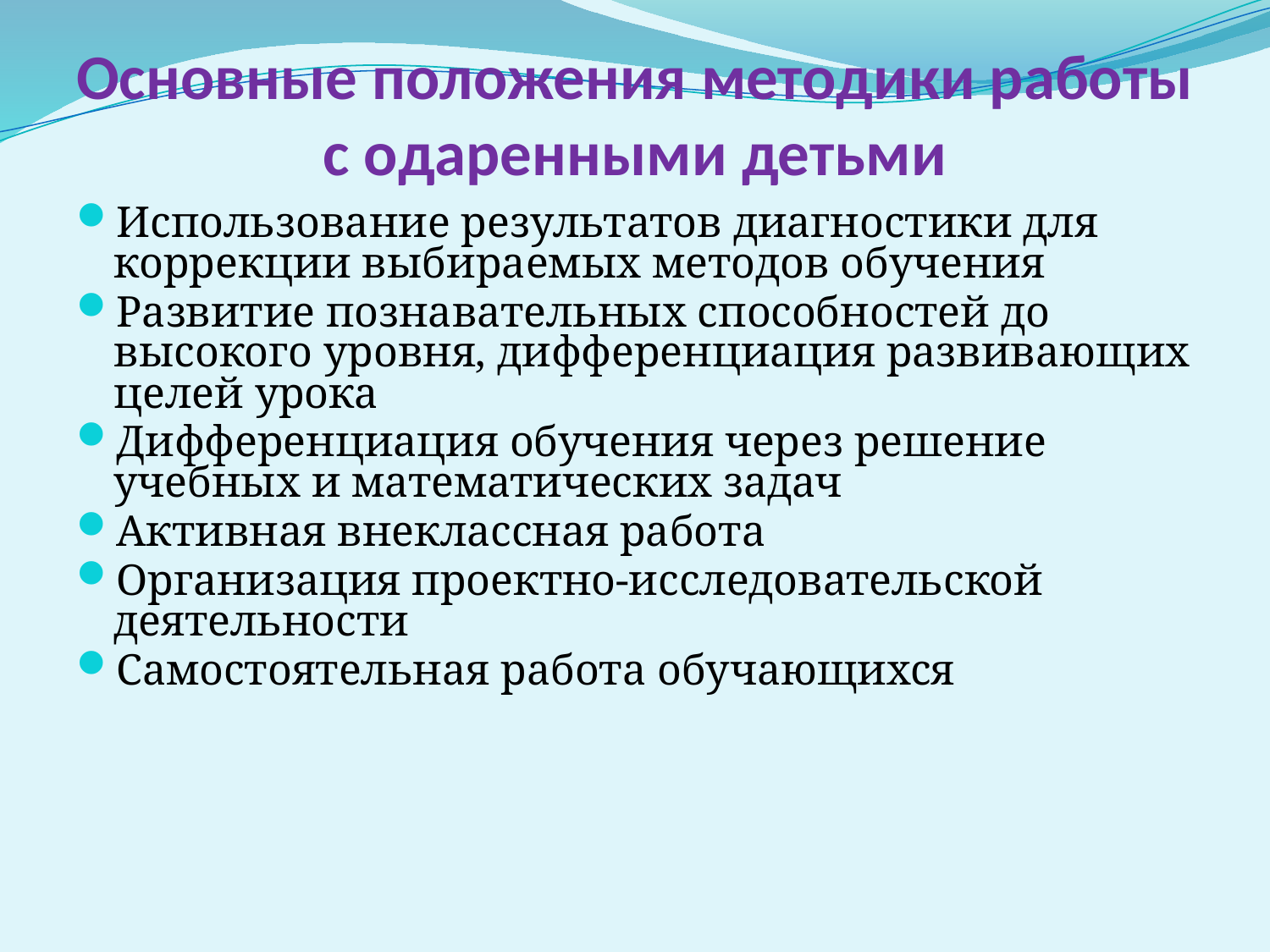

# Основные положения методики работы с одаренными детьми
Использование результатов диагностики для коррекции выбираемых методов обучения
Развитие познавательных способностей до высокого уровня, дифференциация развивающих целей урока
Дифференциация обучения через решение учебных и математических задач
Активная внеклассная работа
Организация проектно-исследовательской деятельности
Самостоятельная работа обучающихся